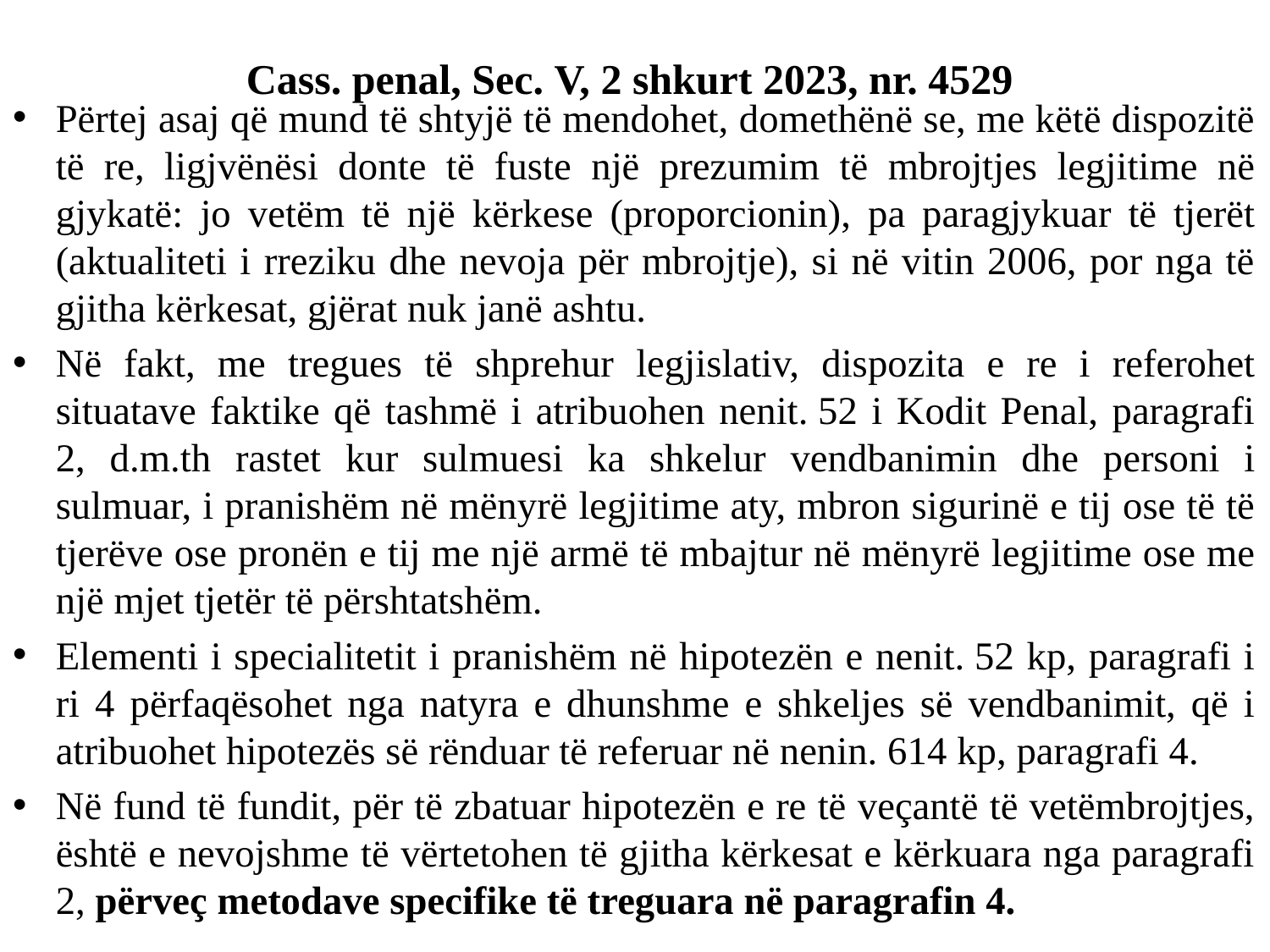

# Cass. penal, Sec. V, 2 shkurt 2023, nr. 4529
Përtej asaj që mund të shtyjë të mendohet, domethënë se, me këtë dispozitë të re, ligjvënësi donte të fuste një prezumim të mbrojtjes legjitime në gjykatë: jo vetëm të një kërkese (proporcionin), pa paragjykuar të tjerët (aktualiteti i rreziku dhe nevoja për mbrojtje), si në vitin 2006, por nga të gjitha kërkesat, gjërat nuk janë ashtu.
Në fakt, me tregues të shprehur legjislativ, dispozita e re i referohet situatave faktike që tashmë i atribuohen nenit. 52 i Kodit Penal, paragrafi 2, d.m.th rastet kur sulmuesi ka shkelur vendbanimin dhe personi i sulmuar, i pranishëm në mënyrë legjitime aty, mbron sigurinë e tij ose të të tjerëve ose pronën e tij me një armë të mbajtur në mënyrë legjitime ose me një mjet tjetër të përshtatshëm.
Elementi i specialitetit i pranishëm në hipotezën e nenit. 52 kp, paragrafi i ri 4 përfaqësohet nga natyra e dhunshme e shkeljes së vendbanimit, që i atribuohet hipotezës së rënduar të referuar në nenin. 614 kp, paragrafi 4.
Në fund të fundit, për të zbatuar hipotezën e re të veçantë të vetëmbrojtjes, është e nevojshme të vërtetohen të gjitha kërkesat e kërkuara nga paragrafi 2, përveç metodave specifike të treguara në paragrafin 4.